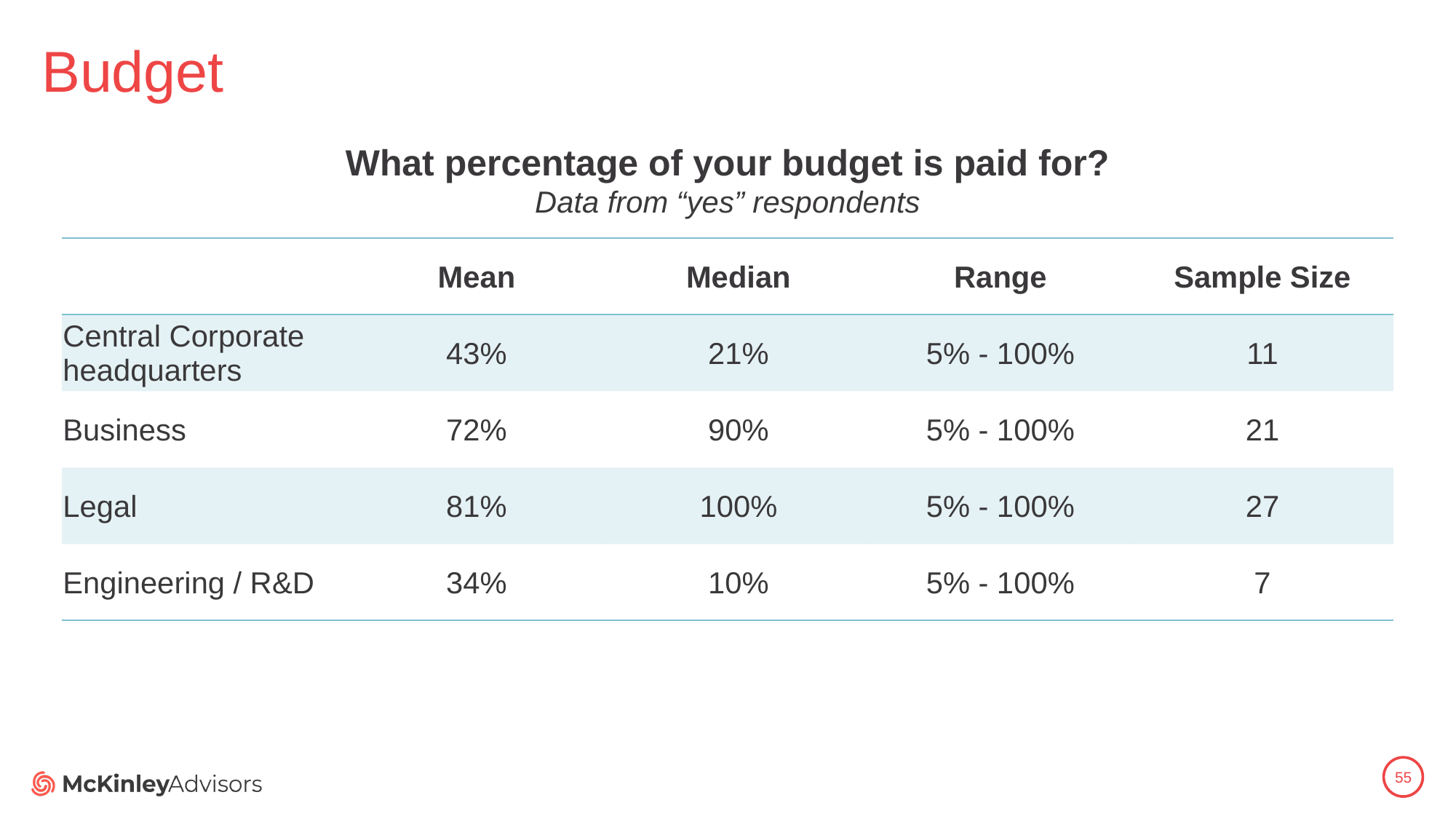

# Budget
What percentage of your budget is paid for?
Data from “yes” respondents
|  | Mean | Median | Range | Sample Size |
| --- | --- | --- | --- | --- |
| Central Corporate headquarters | 43% | 21% | 5% - 100% | 11 |
| Business | 72% | 90% | 5% - 100% | 21 |
| Legal | 81% | 100% | 5% - 100% | 27 |
| Engineering / R&D | 34% | 10% | 5% - 100% | 7 |
55